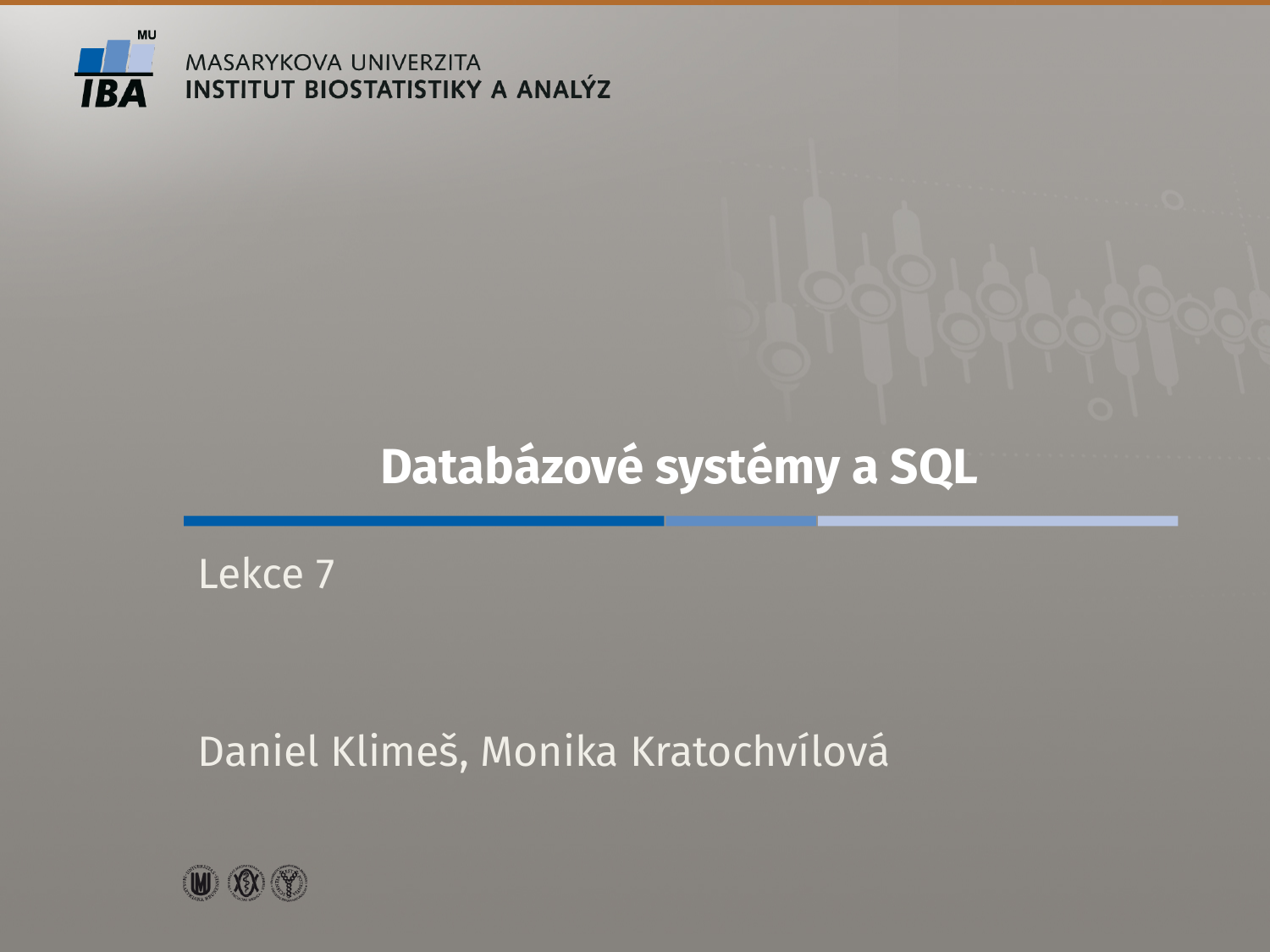

# Databázové systémy a SQL
Lekce 7

Daniel Klimeš, Monika Kratochvílová